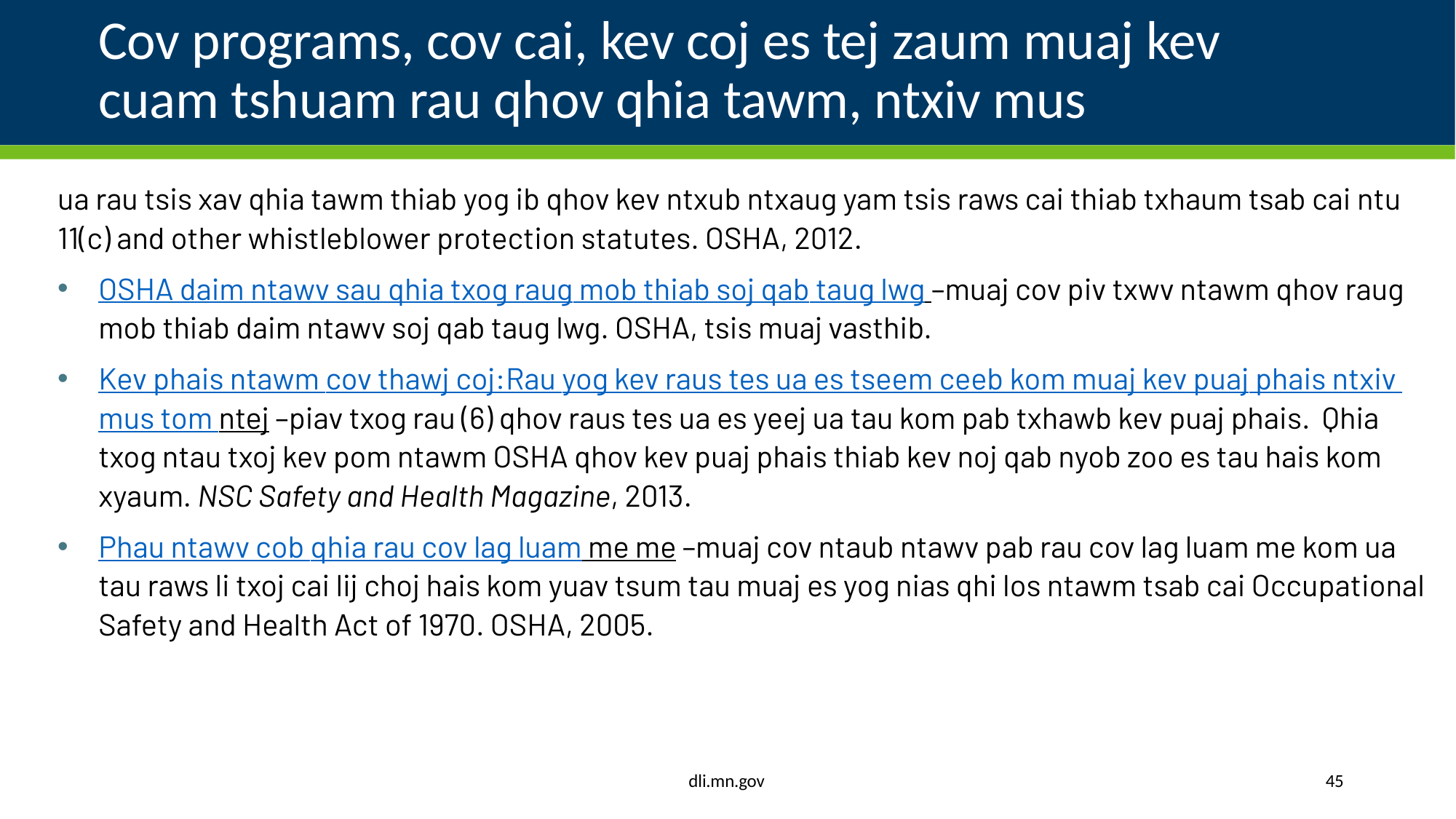

# Cov programs, cov cai, kev coj es tej zaum muaj kev cuam tshuam rau qhov qhia tawm, ntxiv mus
ua rau tsis xav qhia tawm thiab yog ib qhov kev ntxub ntxaug yam tsis raws cai thiab txhaum tsab cai ntu 11(c) and other whistleblower protection statutes. OSHA, 2012.
OSHA daim ntawv sau qhia txog raug mob thiab soj qab taug lwg –muaj cov piv txwv ntawm qhov raug mob thiab daim ntawv soj qab taug lwg. OSHA, tsis muaj vasthib.
Kev phais ntawm cov thawj coj:Rau yog kev raus tes ua es tseem ceeb kom muaj kev puaj phais ntxiv mus tom ntej –piav txog rau (6) qhov raus tes ua es yeej ua tau kom pab txhawb kev puaj phais.  Qhia txog ntau txoj kev pom ntawm OSHA qhov kev puaj phais thiab kev noj qab nyob zoo es tau hais kom xyaum. NSC Safety and Health Magazine, 2013.
Phau ntawv cob qhia rau cov lag luam me me –muaj cov ntaub ntawv pab rau cov lag luam me kom ua tau raws li txoj cai lij choj hais kom yuav tsum tau muaj es yog nias qhi los ntawm tsab cai Occupational Safety and Health Act of 1970. OSHA, 2005.

dli.mn.gov
45